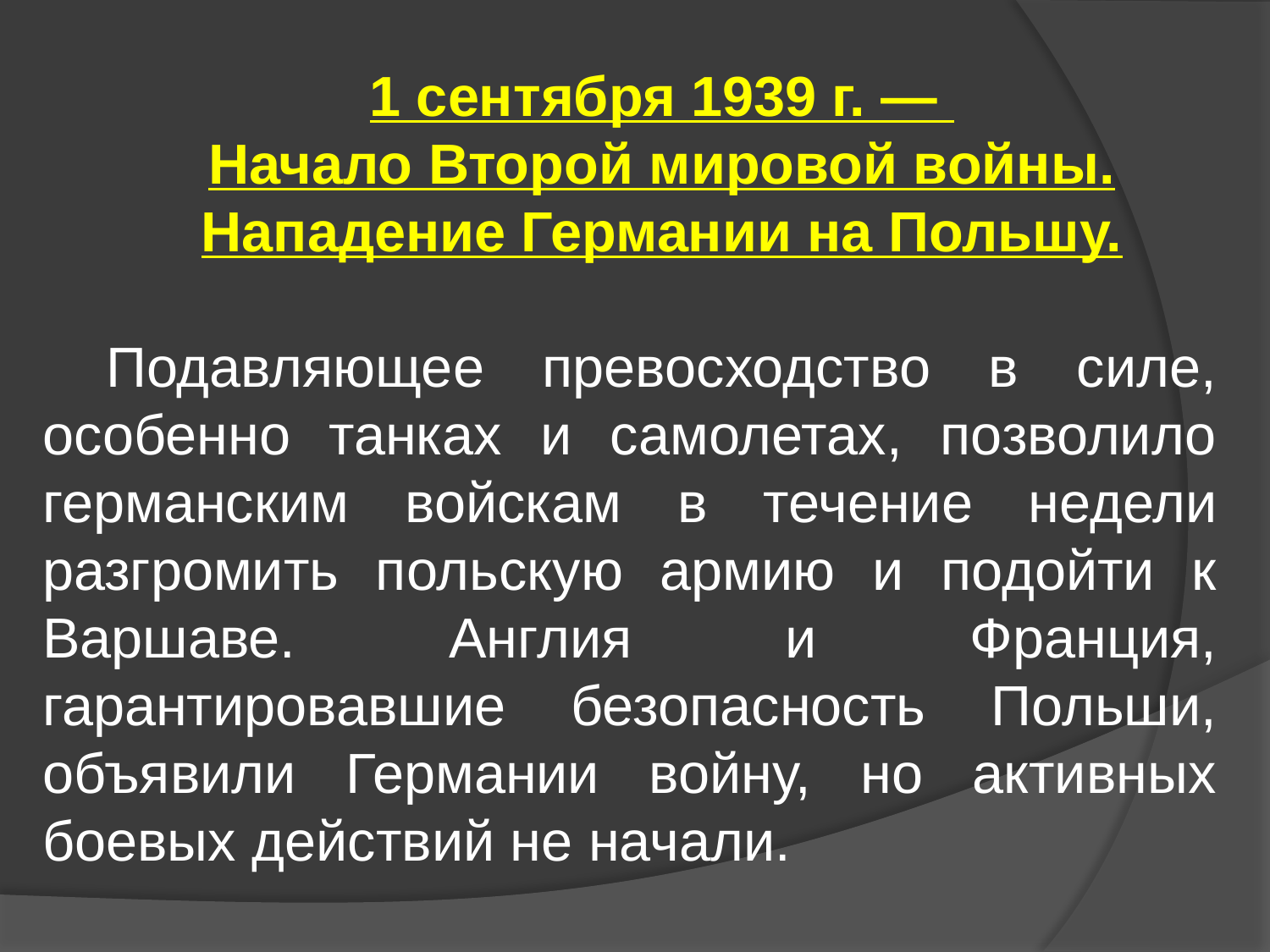

1 сентября 1939 г. —
Начало Второй мировой войны.
Нападение Германии на Польшу.

Подавляющее превосходство в силе, особенно танках и самолетах, позволило германским войскам в течение недели разгромить польскую армию и подойти к Варшаве. Англия и Франция, гарантировавшие безопасность Польши, объявили Германии войну, но активных боевых действий не начали.